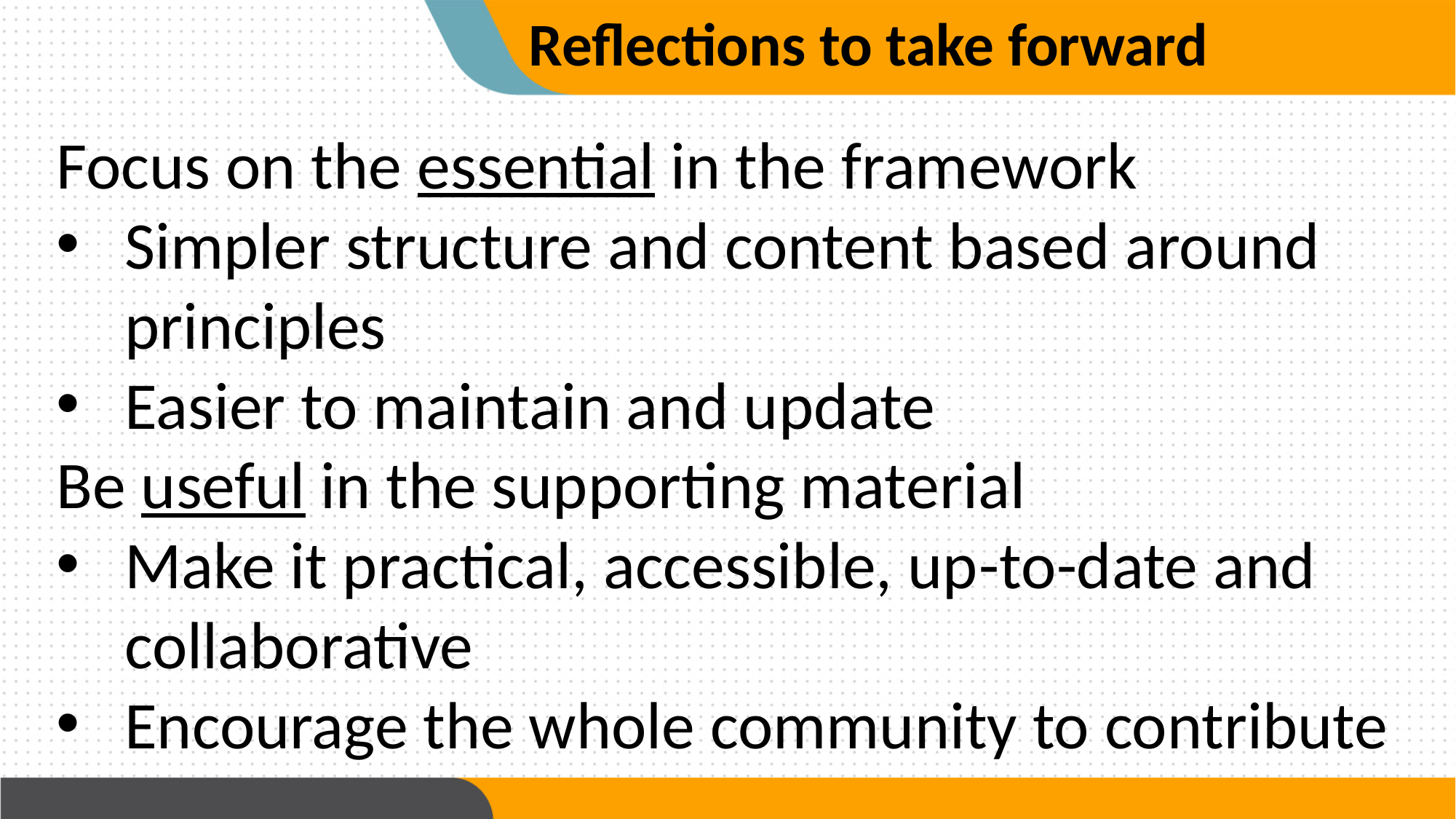

Reflections to take forward
Focus on the essential in the framework
Simpler structure and content based around principles
Easier to maintain and update
Be useful in the supporting material
Make it practical, accessible, up-to-date and collaborative
Encourage the whole community to contribute